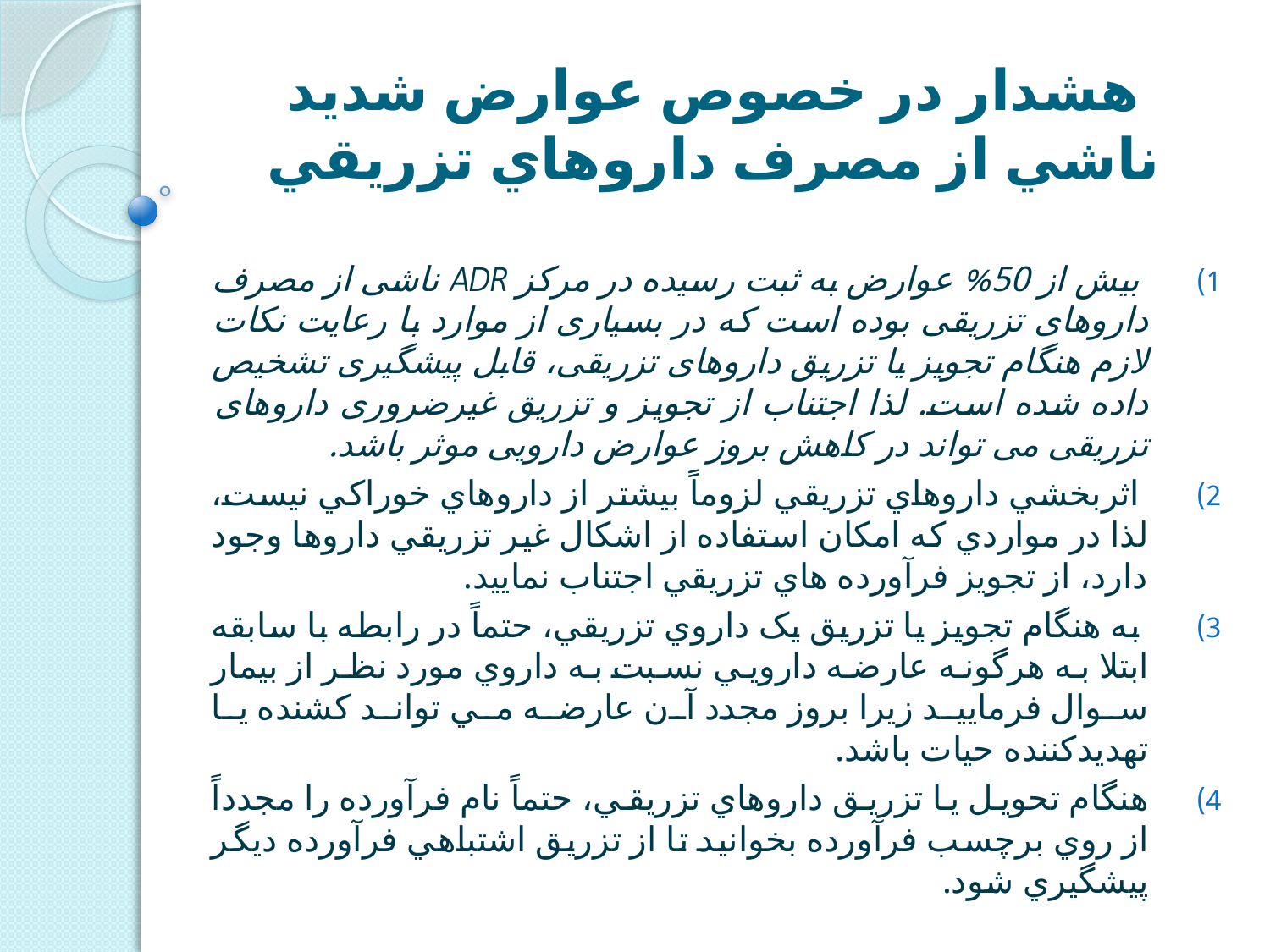

# هشدار در خصوص عوارض شديد ناشي از مصرف داروهاي تزريقي
 بیش از 50% عوارض به ثبت رسیده در مرکز ADR ناشی از مصرف داروهای تزریقی بوده است که در بسیاری از موارد با رعایت نکات لازم هنگام تجویز یا تزریق داروهای تزریقی، قابل پیشگیری تشخیص داده شده است. لذا اجتناب از تجویز و تزریق غیرضروری داروهای تزریقی می تواند در کاهش بروز عوارض دارویی موثر باشد.
 اثربخشي داروهاي تزريقي لزوماًً بيشتر از داروهاي خوراکي نيست، لذا در مواردي که امکان استفاده از اشکال غير تزريقي داروها وجود دارد، از تجويز فرآورده هاي تزريقي اجتناب نماييد.
 به هنگام تجويز يا تزريق يک داروي تزريقي، حتماً در رابطه با سابقه ابتلا به هرگونه عارضه دارويي نسبت به داروي مورد نظر از بيمار سوال فرماييد زيرا بروز مجدد آن عارضه مي تواند کشنده يا تهديدکننده حيات باشد.
هنگام تحويل يا تزريق داروهاي تزريقي، حتماً نام فرآورده را مجدداً از روي برچسب فرآورده بخوانيد تا از تزريق اشتباهي فرآورده ديگر پيشگيري شود.